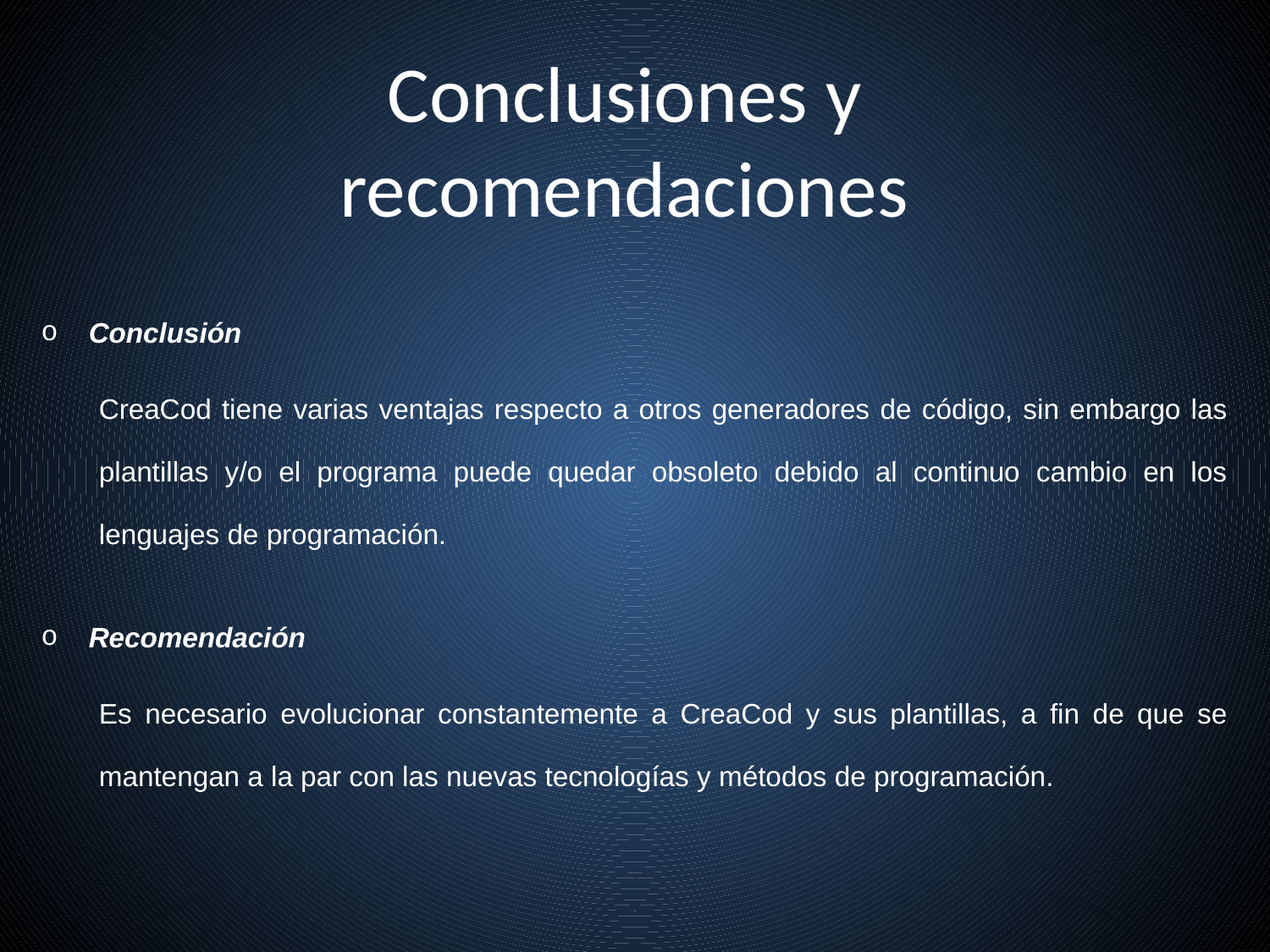

# Conclusiones y recomendaciones
| Conclusión |  |
| --- | --- |
|  | CreaCod tiene varias ventajas respecto a otros generadores de código, sin embargo las plantillas y/o el programa puede quedar obsoleto debido al continuo cambio en los lenguajes de programación. |
| Recomendación |  |
|  | Es necesario evolucionar constantemente a CreaCod y sus plantillas, a fin de que se mantengan a la par con las nuevas tecnologías y métodos de programación. |